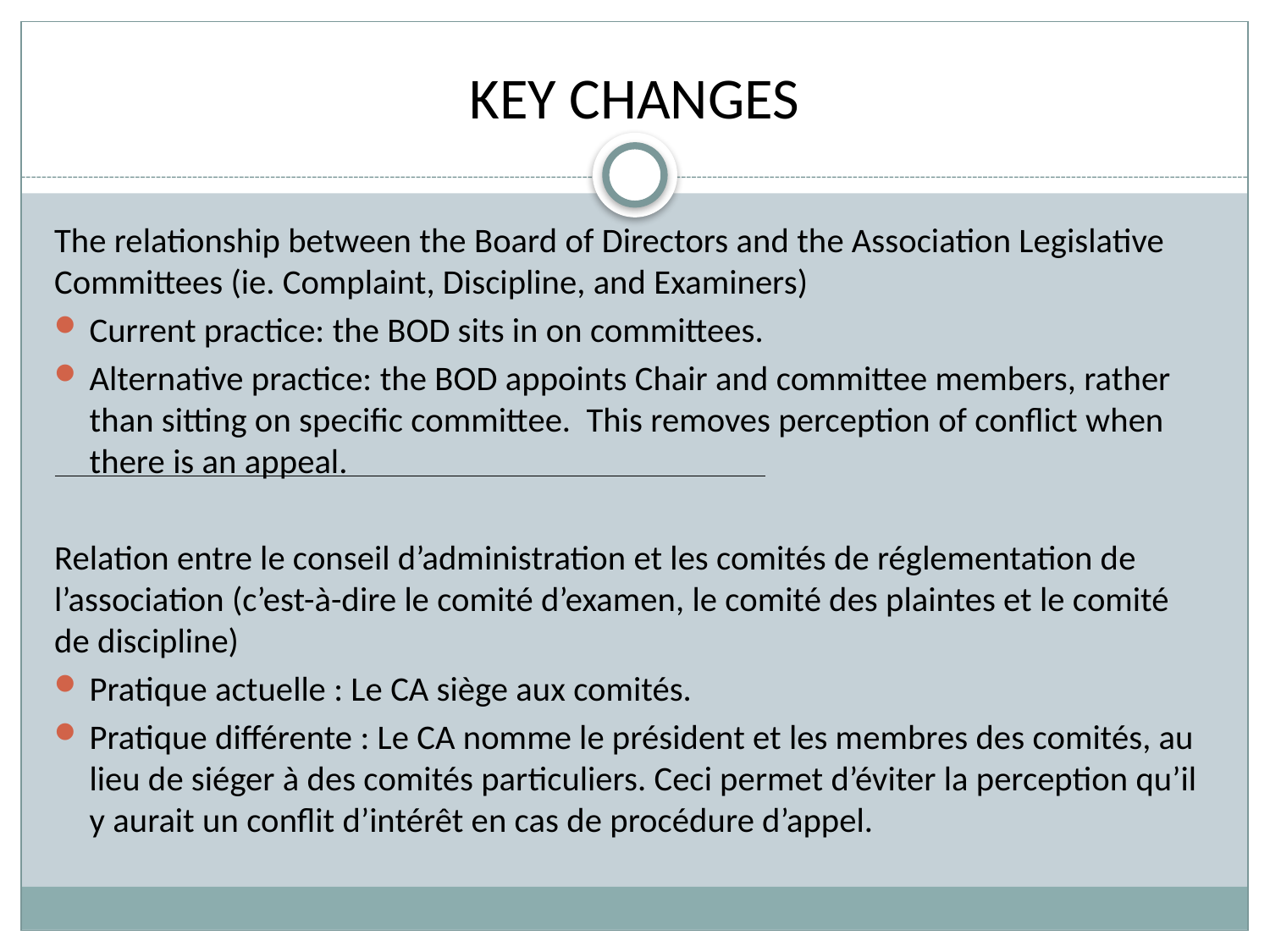

# KEY CHANGES
The relationship between the Board of Directors and the Association Legislative Committees (ie. Complaint, Discipline, and Examiners)
Current practice: the BOD sits in on committees.
Alternative practice: the BOD appoints Chair and committee members, rather than sitting on specific committee.  This removes perception of conflict when there is an appeal.

Relation entre le conseil d’administration et les comités de réglementation de l’association (c’est-à-dire le comité d’examen, le comité des plaintes et le comité de discipline)
Pratique actuelle : Le CA siège aux comités.
Pratique différente : Le CA nomme le président et les membres des comités, au lieu de siéger à des comités particuliers. Ceci permet d’éviter la perception qu’il y aurait un conflit d’intérêt en cas de procédure d’appel.